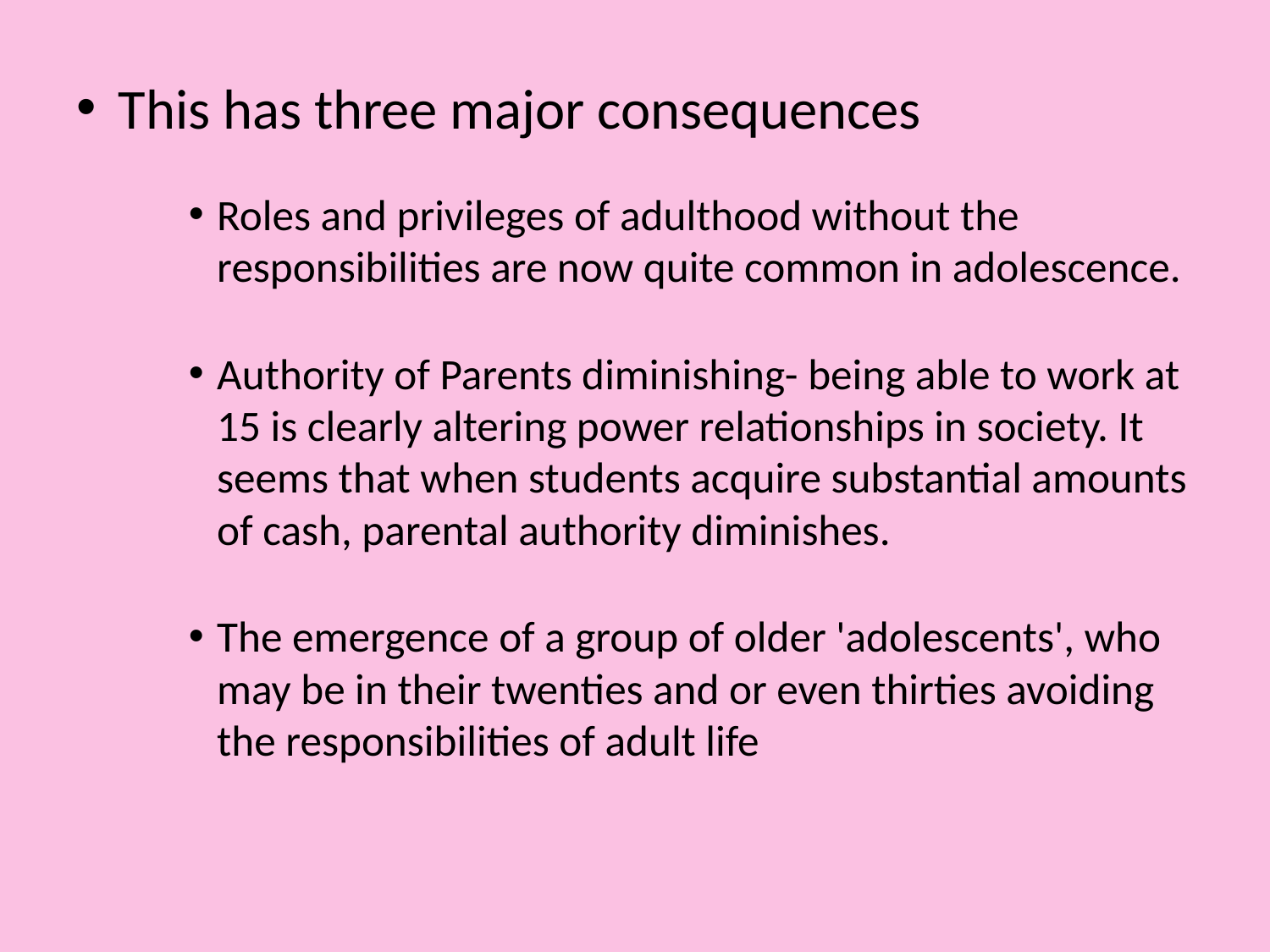

This has three major consequences

Roles and privileges of adulthood without the responsibilities are now quite common in adolescence.

Authority of Parents diminishing- being able to work at 15 is clearly altering power relationships in society. It seems that when students acquire substantial amounts of cash, parental authority diminishes.

The emergence of a group of older 'adolescents', who may be in their twenties and or even thirties avoiding the responsibilities of adult life